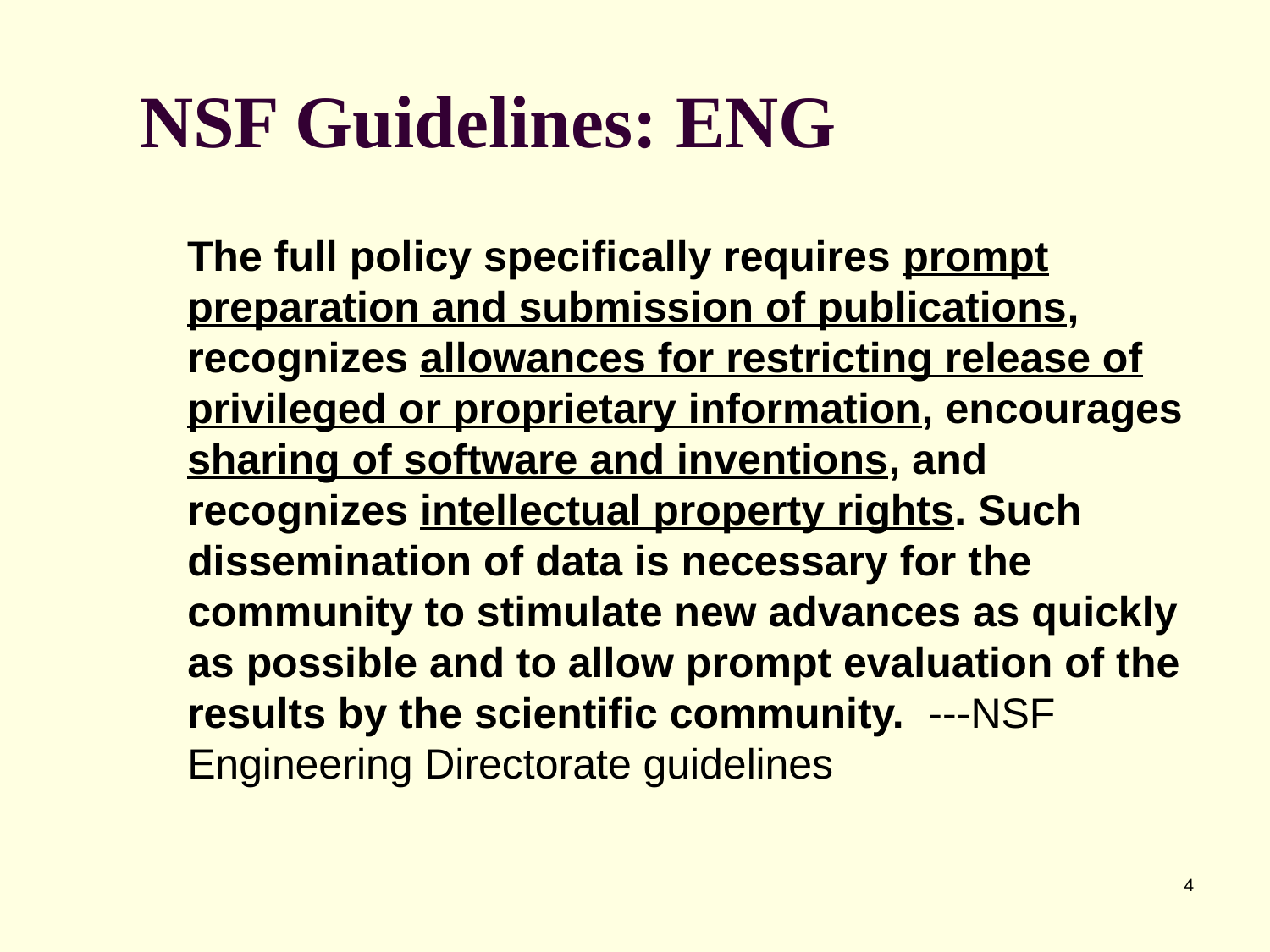

# NSF Guidelines: ENG
    The full policy specifically requires prompt preparation and submission of publications, recognizes allowances for restricting release of privileged or proprietary information, encourages sharing of software and inventions, and recognizes intellectual property rights. Such dissemination of data is necessary for the community to stimulate new advances as quickly as possible and to allow prompt evaluation of the results by the scientific community.  ---NSF Engineering Directorate guidelines
4